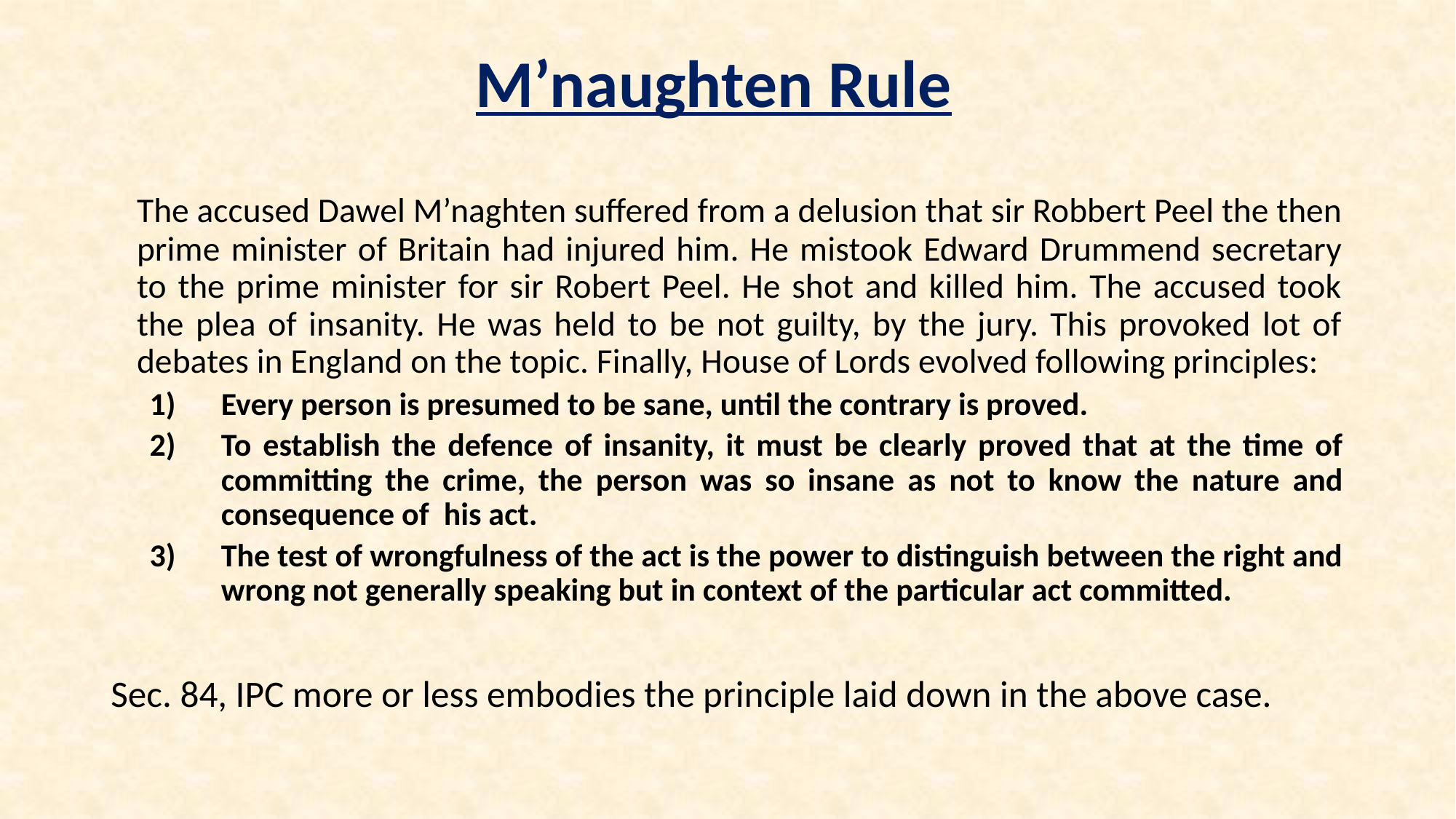

# M’naughten Rule
	The accused Dawel M’naghten suffered from a delusion that sir Robbert Peel the then prime minister of Britain had injured him. He mistook Edward Drummend secretary to the prime minister for sir Robert Peel. He shot and killed him. The accused took the plea of insanity. He was held to be not guilty, by the jury. This provoked lot of debates in England on the topic. Finally, House of Lords evolved following principles:
Every person is presumed to be sane, until the contrary is proved.
To establish the defence of insanity, it must be clearly proved that at the time of committing the crime, the person was so insane as not to know the nature and consequence of  his act.
The test of wrongfulness of the act is the power to distinguish between the right and wrong not generally speaking but in context of the particular act committed.

Sec. 84, IPC more or less embodies the principle laid down in the above case.